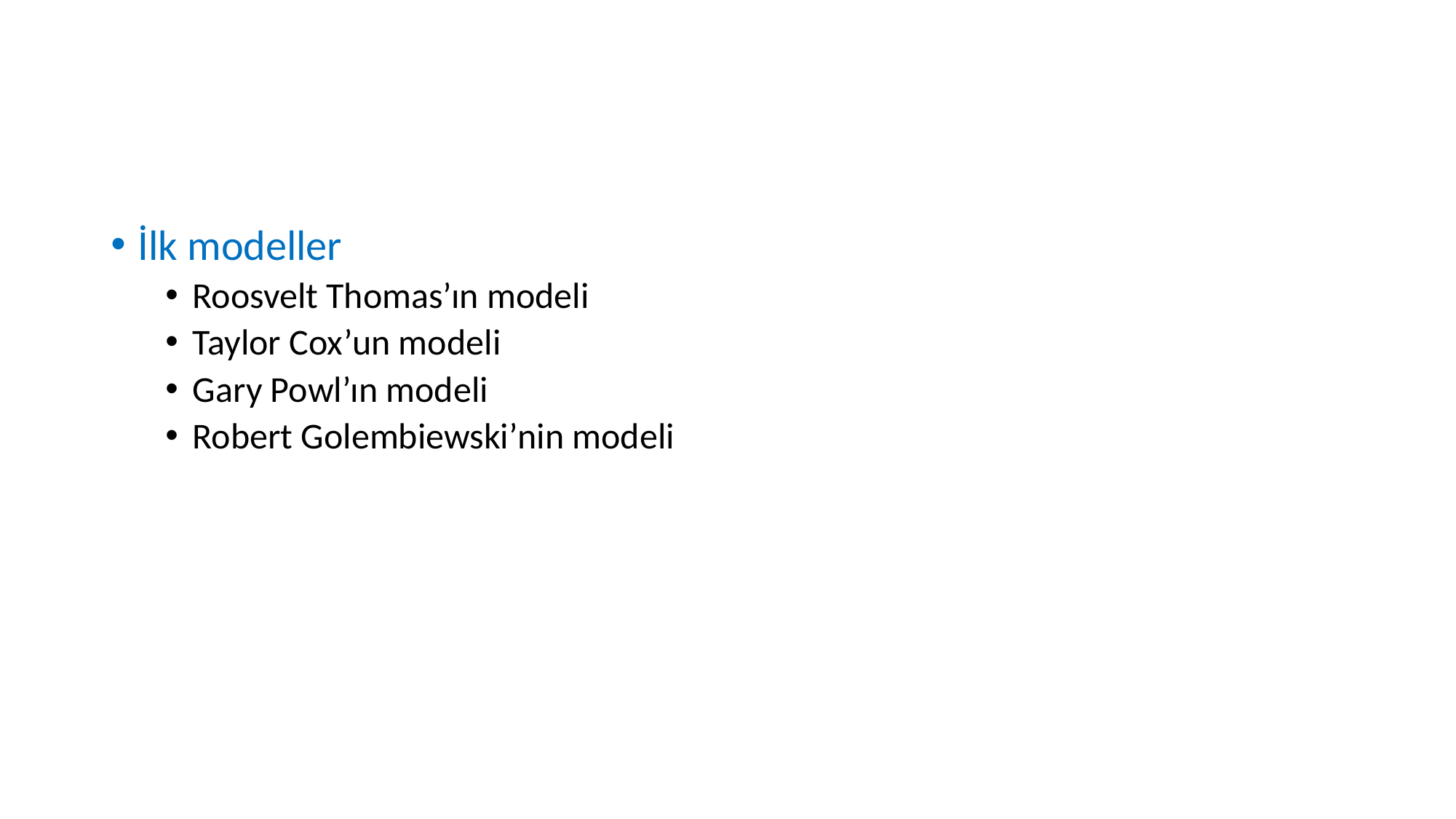

#
İlk modeller
Roosvelt Thomas’ın modeli
Taylor Cox’un modeli
Gary Powl’ın modeli
Robert Golembiewski’nin modeli